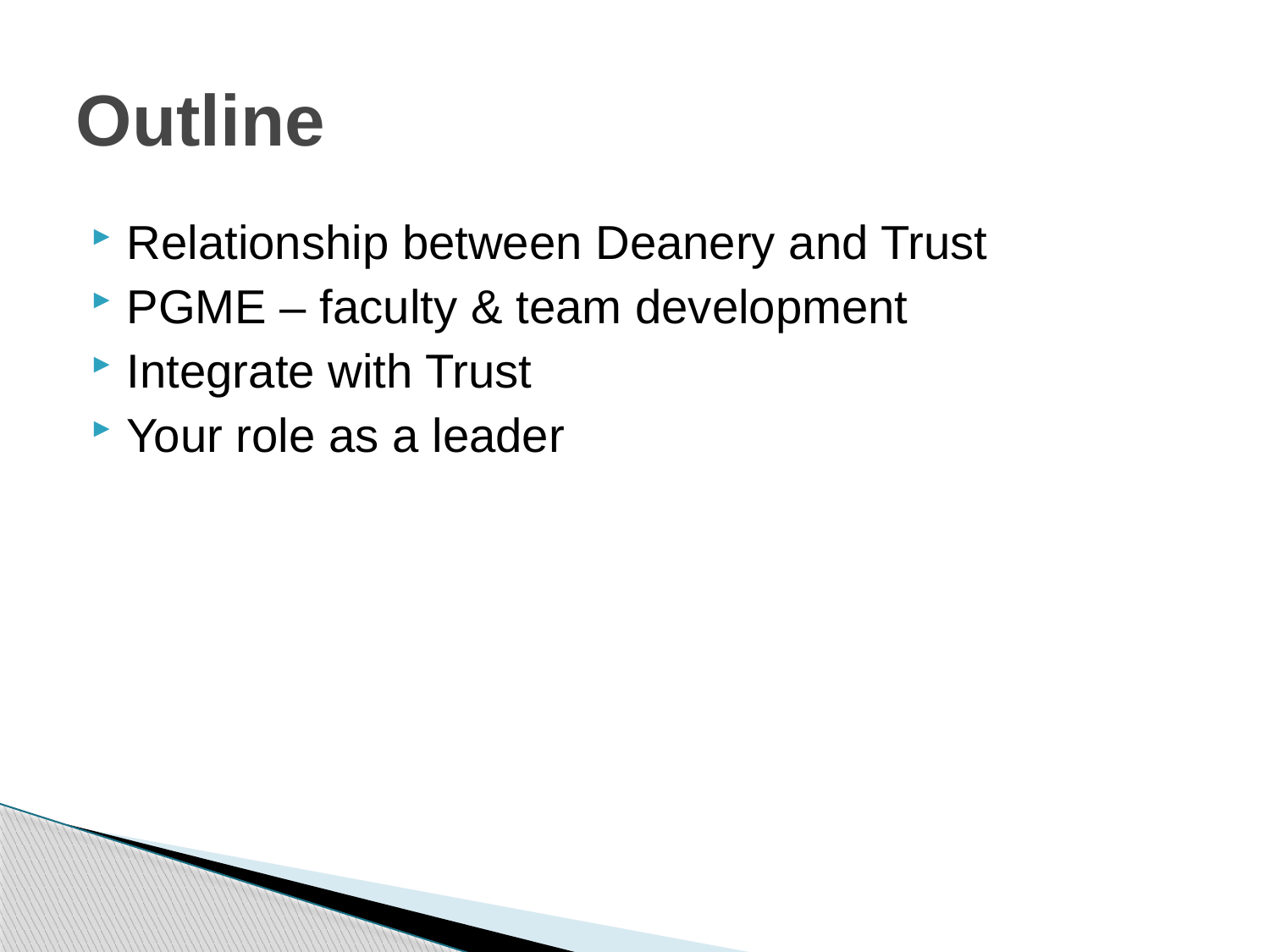

# Outline
Relationship between Deanery and Trust
PGME – faculty & team development
Integrate with Trust
Your role as a leader